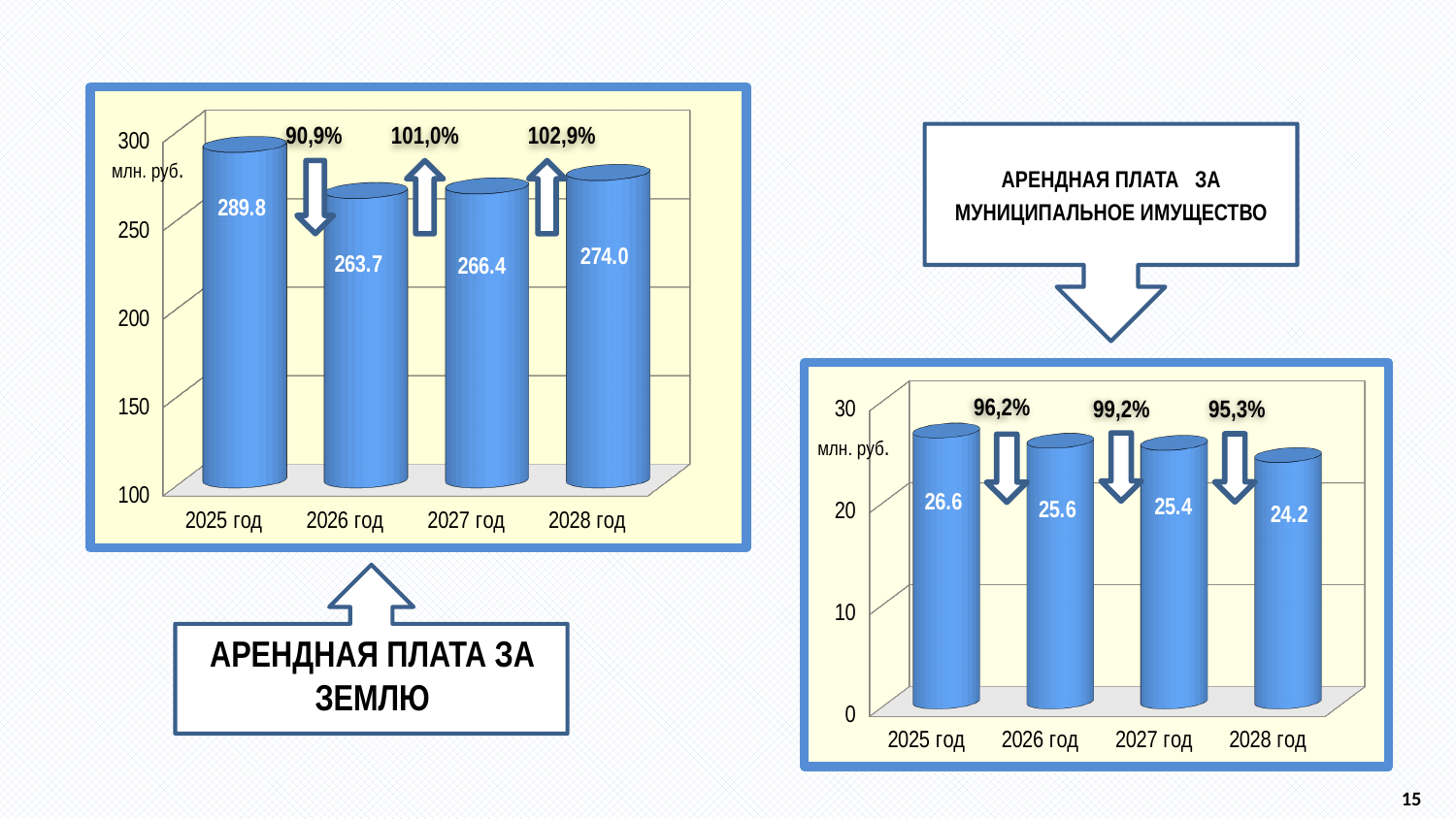

[unsupported chart]

90,9%
101,0%
102,9%

АРЕНДНАЯ ПЛАТА   ЗА МУНИЦИПАЛЬНОЕ ИМУЩЕСТВО

млн. руб.

[unsupported chart]

99,2%
96,2%
95,3%
млн. руб.

Арендная плата за землю
15